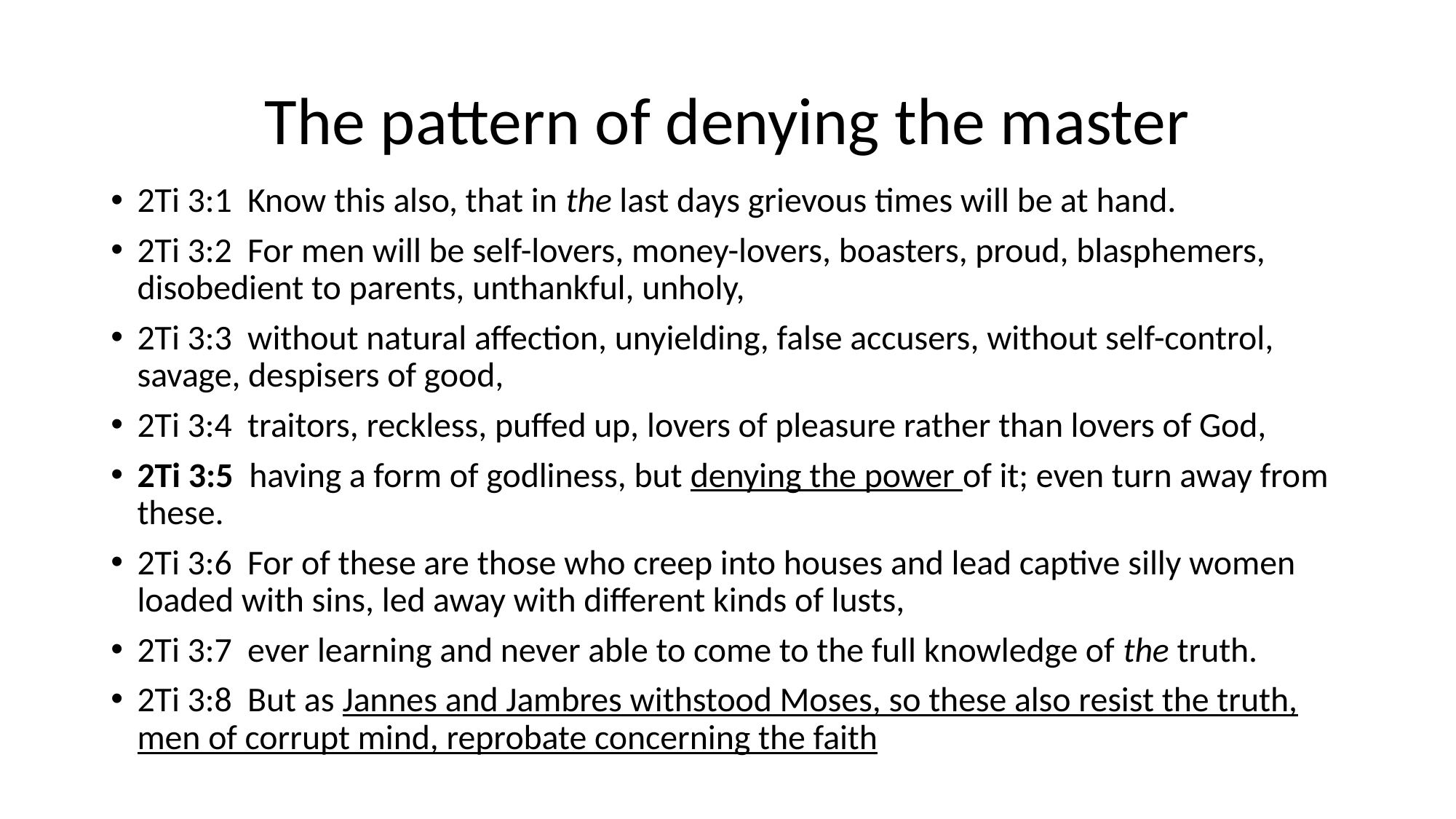

# The pattern of denying the master
2Ti 3:1  Know this also, that in the last days grievous times will be at hand.
2Ti 3:2  For men will be self-lovers, money-lovers, boasters, proud, blasphemers, disobedient to parents, unthankful, unholy,
2Ti 3:3  without natural affection, unyielding, false accusers, without self-control, savage, despisers of good,
2Ti 3:4  traitors, reckless, puffed up, lovers of pleasure rather than lovers of God,
2Ti 3:5  having a form of godliness, but denying the power of it; even turn away from these.
2Ti 3:6  For of these are those who creep into houses and lead captive silly women loaded with sins, led away with different kinds of lusts,
2Ti 3:7  ever learning and never able to come to the full knowledge of the truth.
2Ti 3:8  But as Jannes and Jambres withstood Moses, so these also resist the truth, men of corrupt mind, reprobate concerning the faith